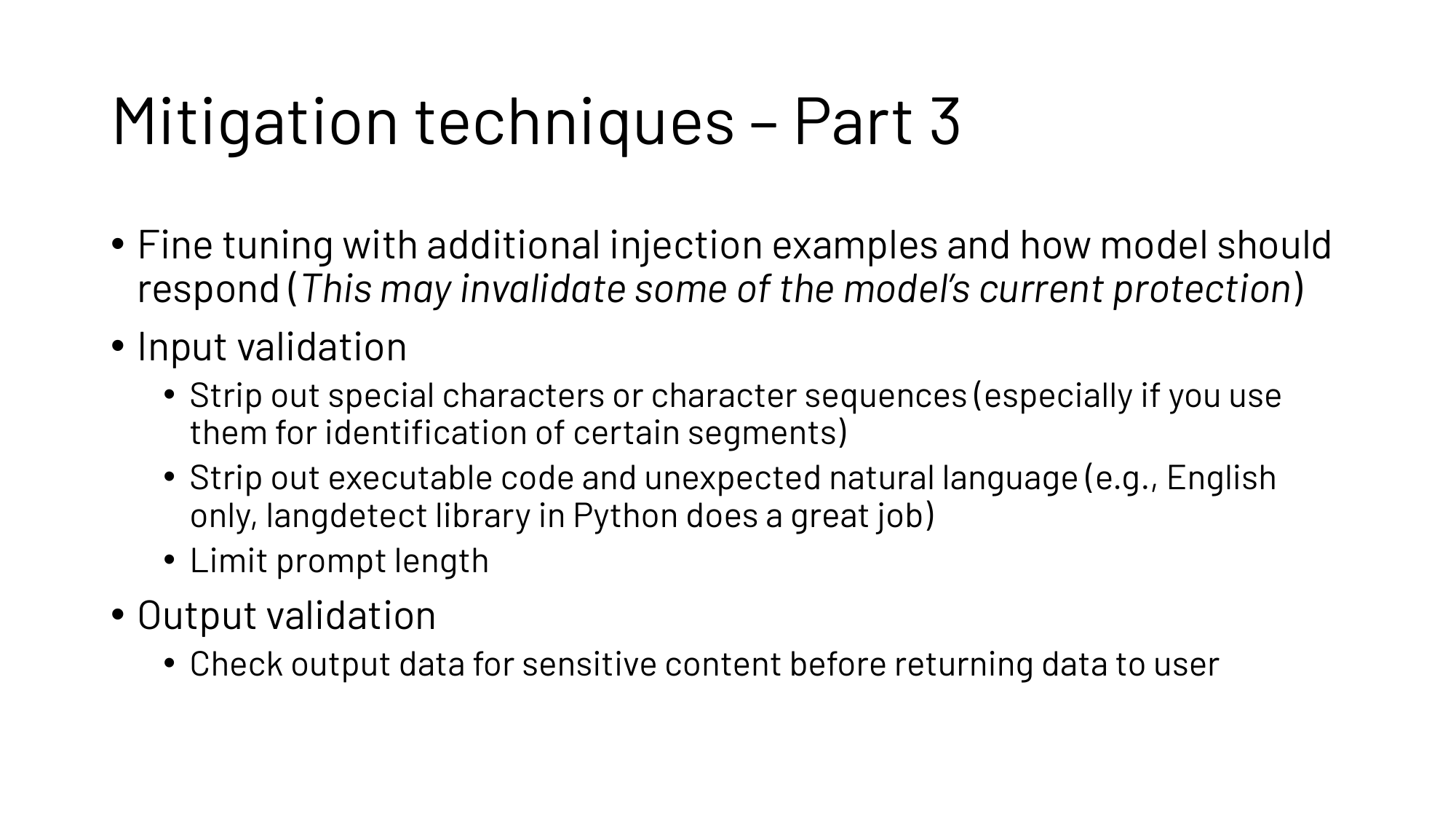

# Mitigation techniques – Part 3
Fine tuning with additional injection examples and how model should respond (This may invalidate some of the model’s current protection)
Input validation
Strip out special characters or character sequences (especially if you use them for identification of certain segments)
Strip out executable code and unexpected natural language (e.g., English only, langdetect library in Python does a great job)
Limit prompt length
Output validation
Check output data for sensitive content before returning data to user